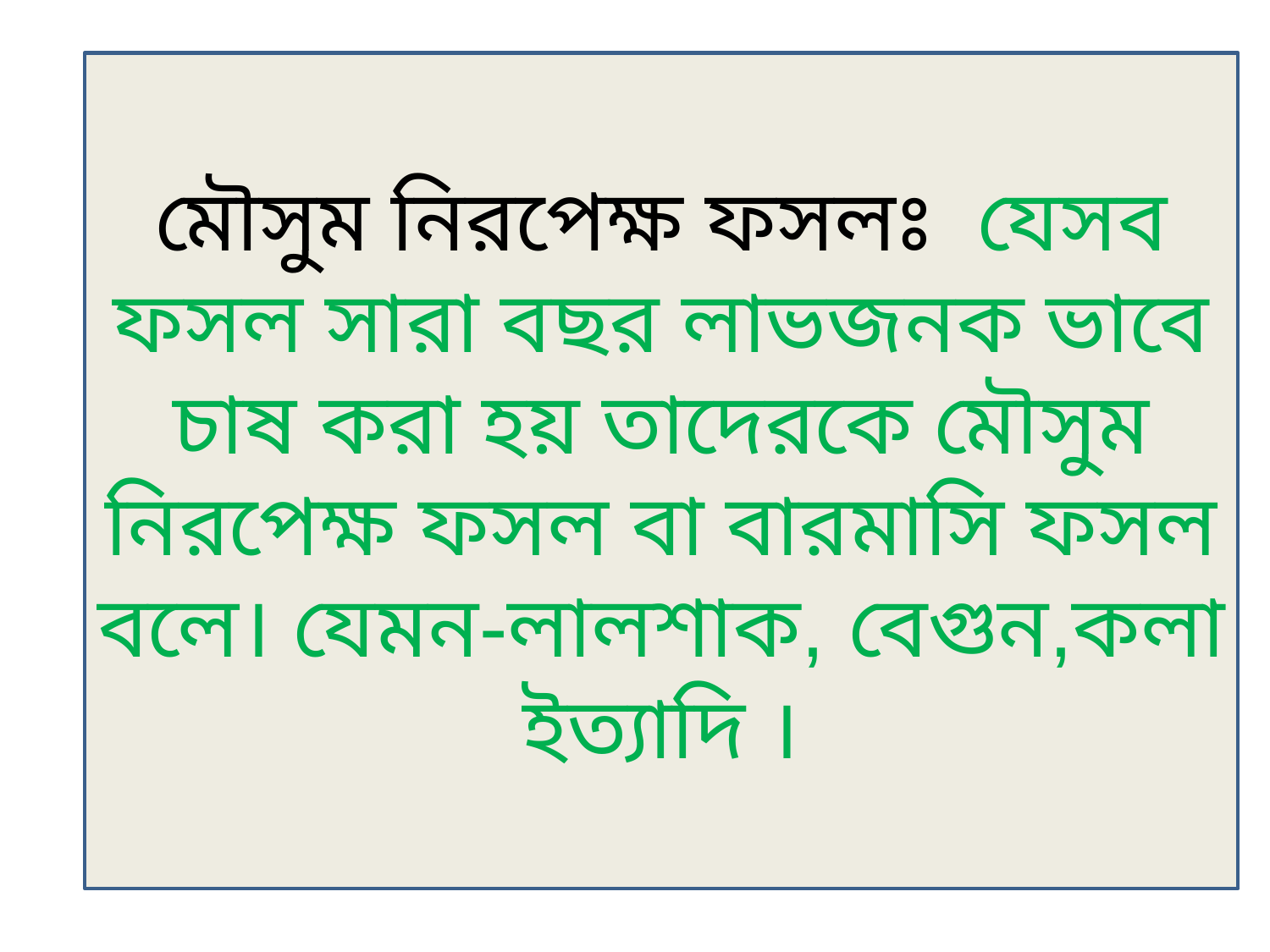

মৌসুম নিরপেক্ষ ফসলঃ  যেসব ফসল সারা বছর লাভজনক ভাবে চাষ করা হয় তাদেরকে মৌসুম নিরপেক্ষ ফসল বা বারমাসি ফসল বলে। যেমন-লালশাক, বেগুন,কলা ইত্যাদি ।